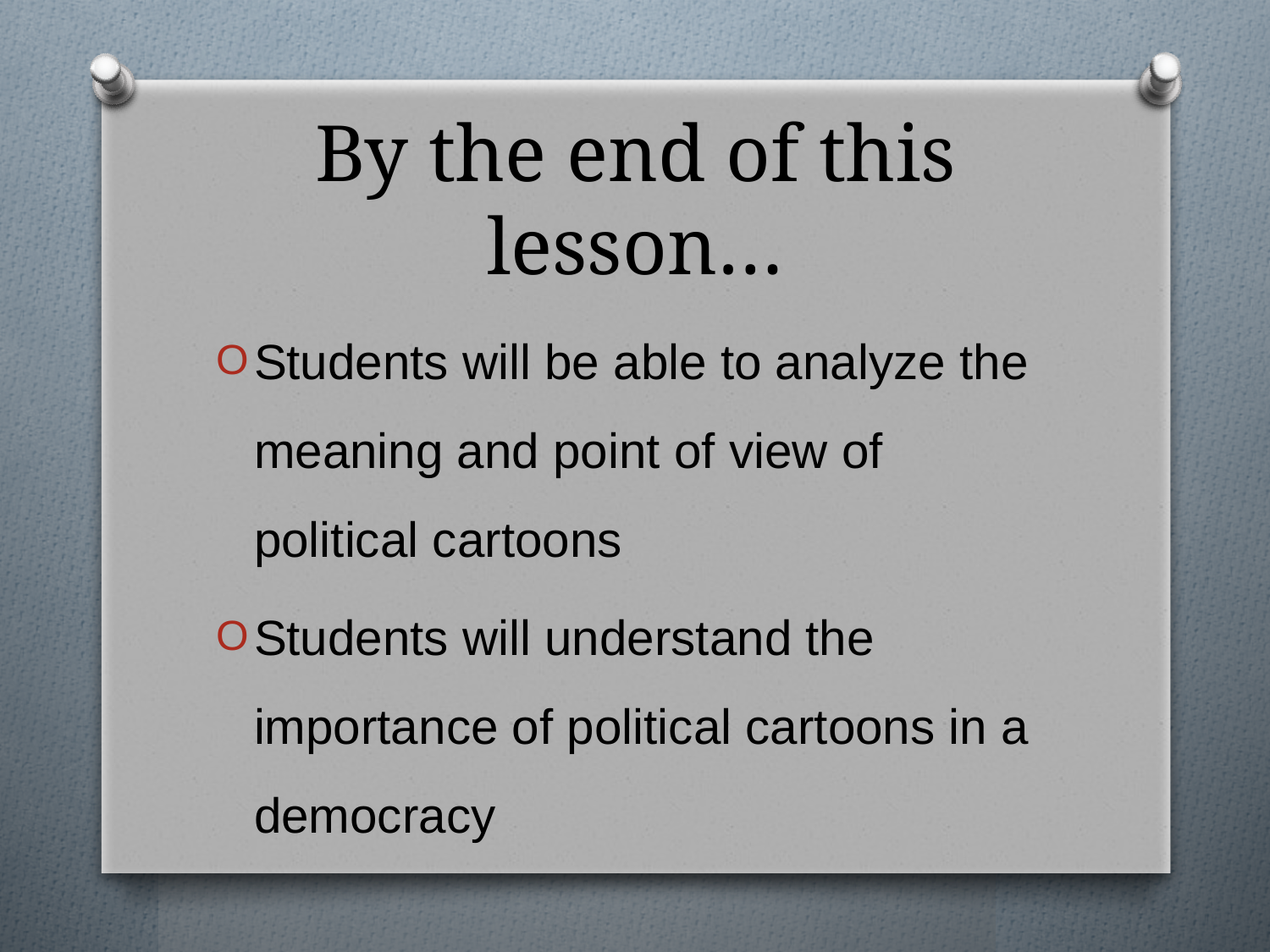

# By the end of this lesson…
Students will be able to analyze the meaning and point of view of political cartoons
Students will understand the importance of political cartoons in a democracy